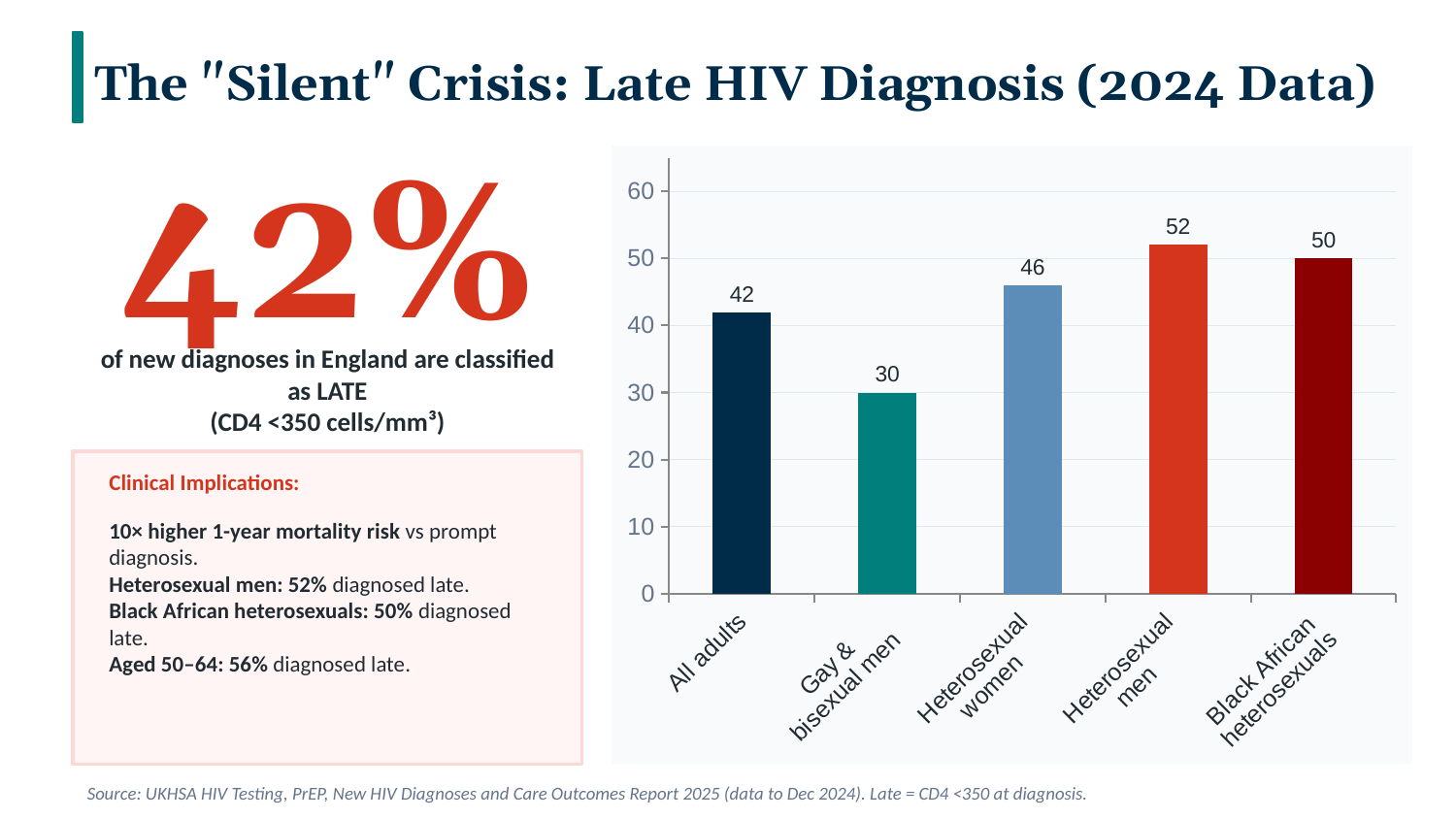

The "Silent" Crisis: Late HIV Diagnosis (2024 Data)

42%

### Chart

| Category | % diagnosed late |
|---|---|
| All adults | 42.0 |
| Gay &
bisexual men | 30.0 |
| Heterosexual
women | 46.0 |
| Heterosexual
men | 52.0 |
| Black African
heterosexuals | 50.0 |
of new diagnoses in England are classified as LATE
(CD4 <350 cells/mm³)

Clinical Implications:
10× higher 1-year mortality risk vs prompt diagnosis.
Heterosexual men: 52% diagnosed late.
Black African heterosexuals: 50% diagnosed late.
Aged 50–64: 56% diagnosed late.
Source: UKHSA HIV Testing, PrEP, New HIV Diagnoses and Care Outcomes Report 2025 (data to Dec 2024). Late = CD4 <350 at diagnosis.